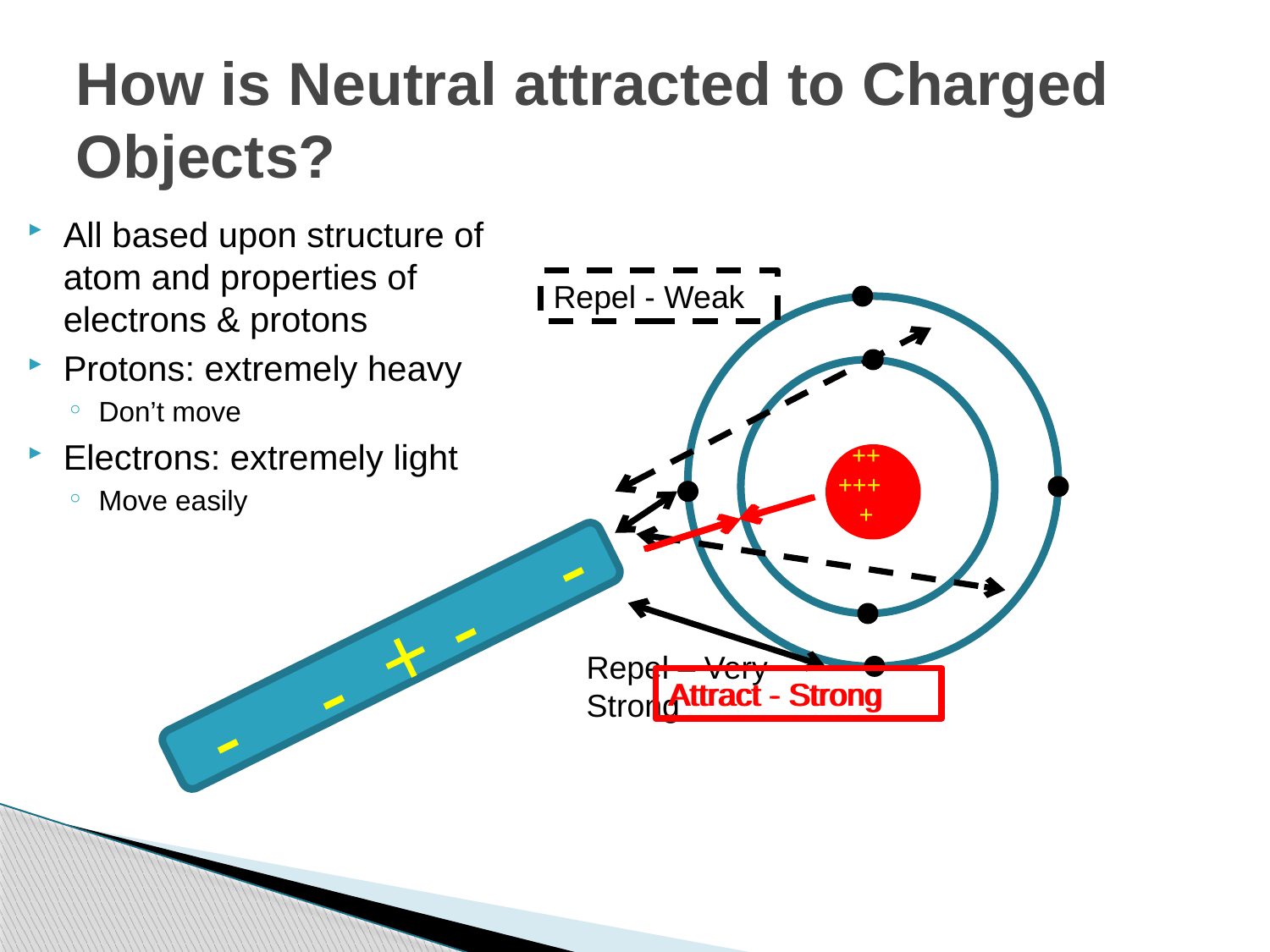

# How is Neutral attracted to Charged Objects?
All based upon structure of atom and properties of electrons & protons
Protons: extremely heavy
Don’t move
Electrons: extremely light
Move easily
Repel - Weak

  ++
+++
   +

Repel – Very Strong
Attract - Strong
Attract - Strong
-
-
+

-
-